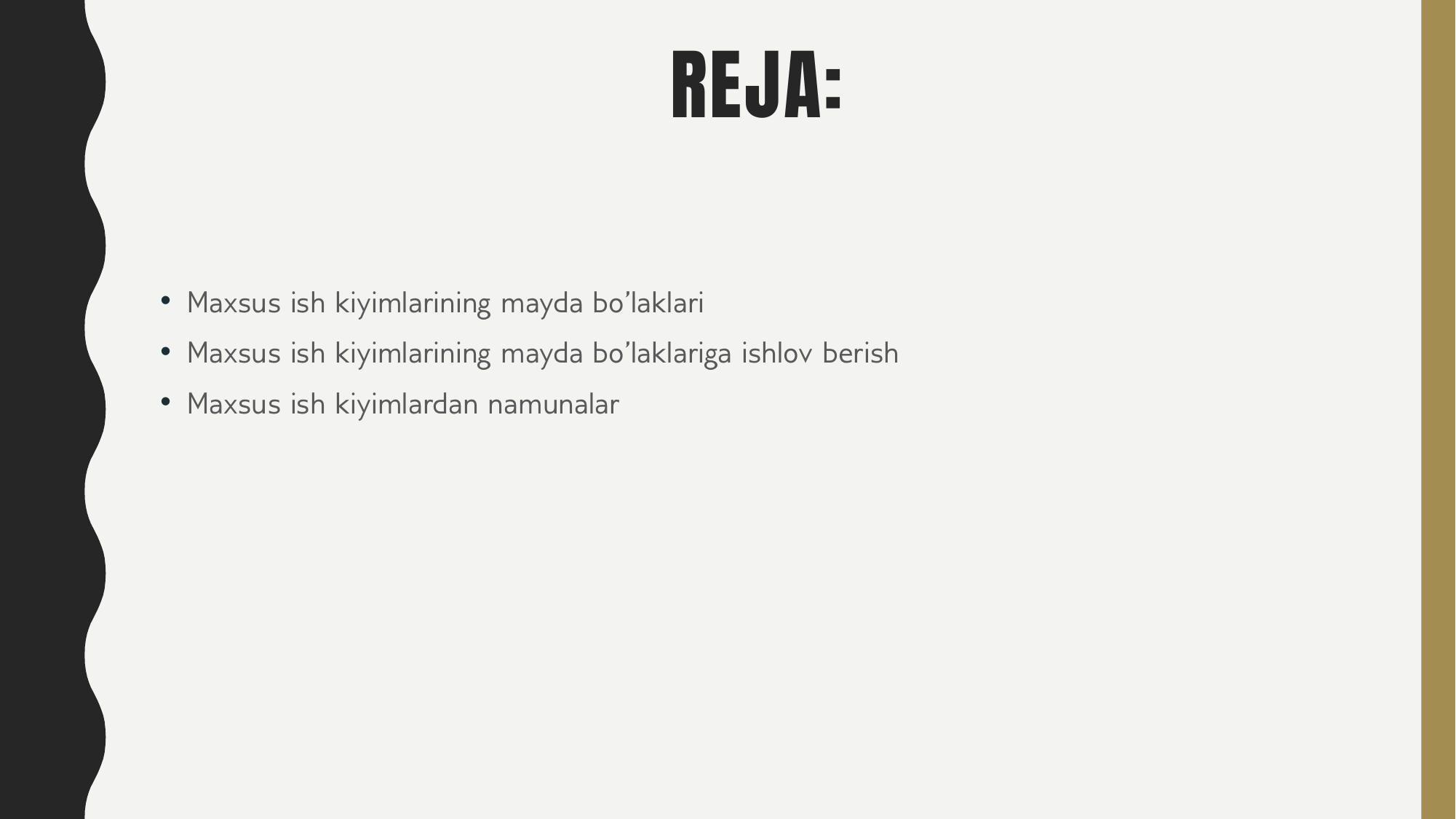

# Reja:
Maxsus ish kiyimlarining mayda bo’laklari
Maxsus ish kiyimlarining mayda bo’laklariga ishlov berish
Maxsus ish kiyimlardan namunalar